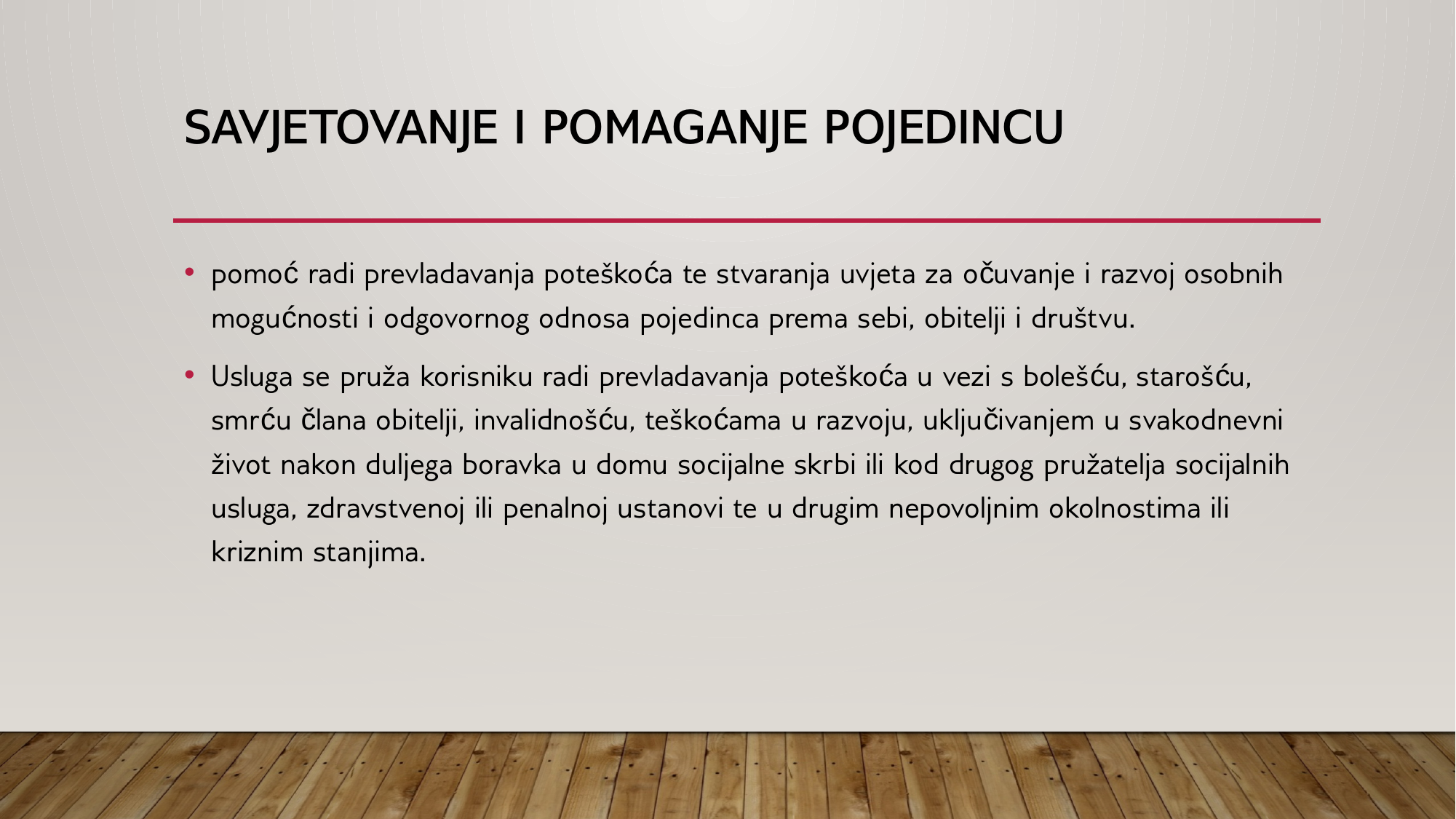

# Savjetovanje i pomaganje pojedincu
pomoć radi prevladavanja poteškoća te stvaranja uvjeta za očuvanje i razvoj osobnih mogućnosti i odgovornog odnosa pojedinca prema sebi, obitelji i društvu.
Usluga se pruža korisniku radi prevladavanja poteškoća u vezi s bolešću, starošću, smrću člana obitelji, invalidnošću, teškoćama u razvoju, uključivanjem u svakodnevni život nakon duljega boravka u domu socijalne skrbi ili kod drugog pružatelja socijalnih usluga, zdravstvenoj ili penalnoj ustanovi te u drugim nepovoljnim okolnostima ili kriznim stanjima.